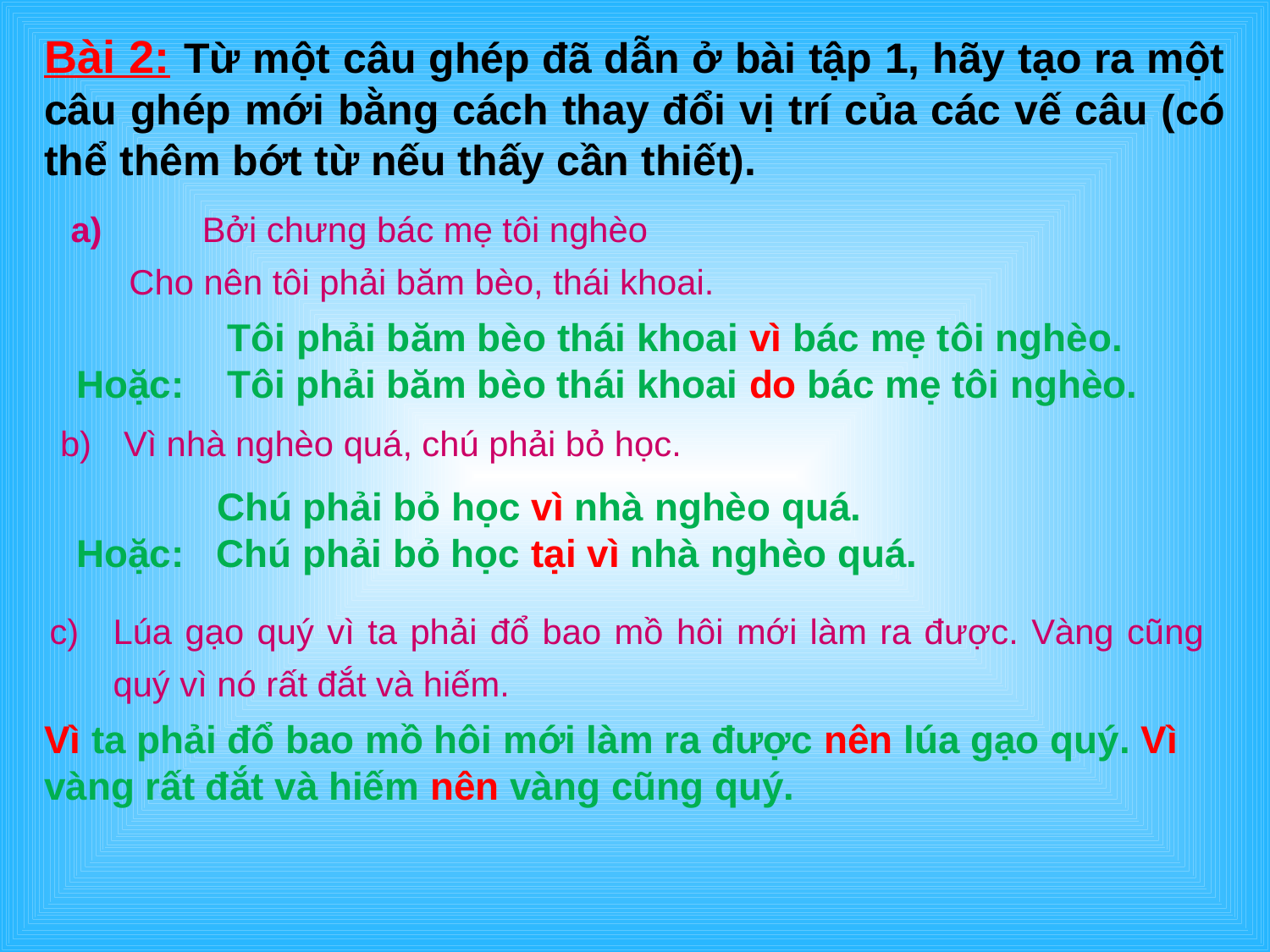

Bài 2: Từ một câu ghép đã dẫn ở bài tập 1, hãy tạo ra một câu ghép mới bằng cách thay đổi vị trí của các vế câu (có thể thêm bớt từ nếu thấy cần thiết).
       Bởi chưng bác mẹ tôi nghèo
      Cho nên tôi phải băm bèo, thái khoai.

                Tôi phải băm bèo thái khoai vì bác mẹ tôi nghèo.
  Hoặc:    Tôi phải băm bèo thái khoai do bác mẹ tôi nghèo.
Vì nhà nghèo quá, chú phải bỏ học.
                Chú phải bỏ học vì nhà nghèo quá.
   Hoặc:   Chú phải bỏ học tại vì nhà nghèo quá.
Lúa gạo quý vì ta phải đổ bao mồ hôi mới làm ra được. Vàng cũng quý vì nó rất đắt và hiếm.
Vì ta phải đổ bao mồ hôi mới làm ra được nên lúa gạo quý. Vì vàng rất đắt và hiếm nên vàng cũng quý.